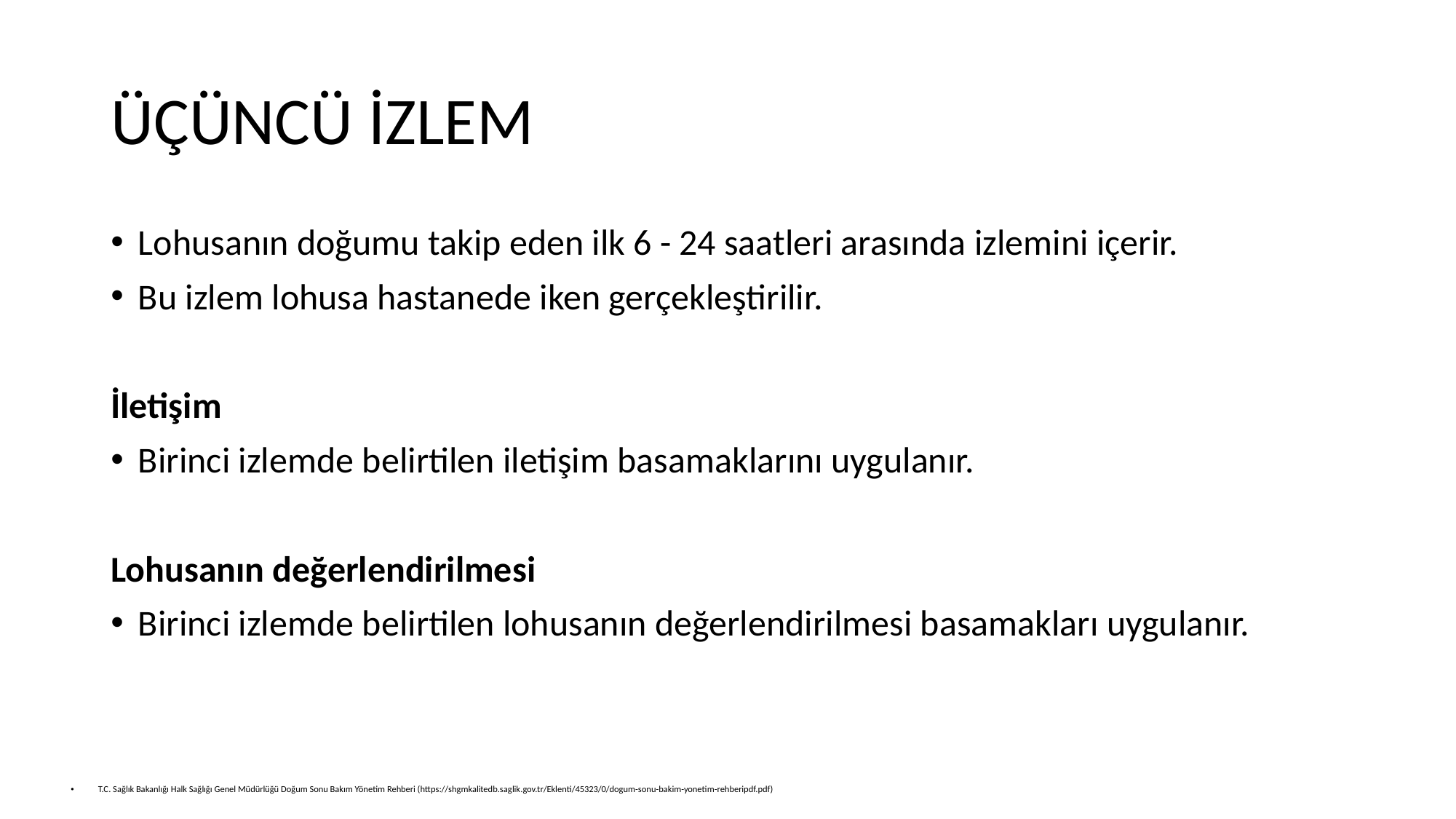

# ÜÇÜNCÜ İZLEM
Lohusanın doğumu takip eden ilk 6 - 24 saatleri arasında izlemini içerir.
Bu izlem lohusa hastanede iken gerçekleştirilir.

İletişim
Birinci izlemde belirtilen iletişim basamaklarını uygulanır.

Lohusanın değerlendirilmesi
Birinci izlemde belirtilen lohusanın değerlendirilmesi basamakları uygulanır.
T.C. Sağlık Bakanlığı Halk Sağlığı Genel Müdürlüğü Doğum Sonu Bakım Yönetim Rehberi (https://shgmkalitedb.saglik.gov.tr/Eklenti/45323/0/dogum-sonu-bakim-yonetim-rehberipdf.pdf)